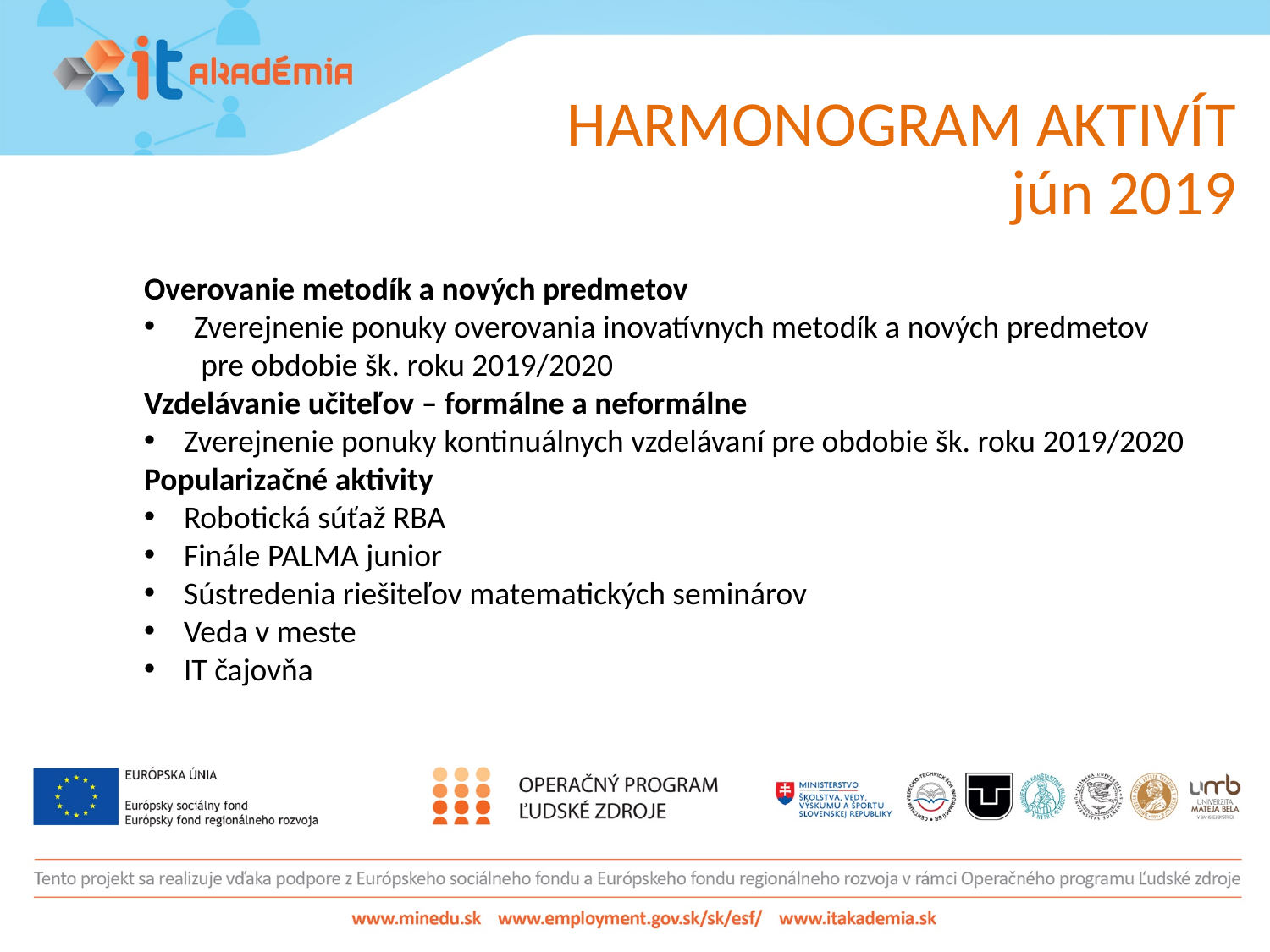

# HARMONOGRAM AKTIVÍT jún 2019

Overovanie metodík a nových predmetov
Zverejnenie ponuky overovania inovatívnych metodík a nových predmetov
 pre obdobie šk. roku 2019/2020
Vzdelávanie učiteľov – formálne a neformálne
Zverejnenie ponuky kontinuálnych vzdelávaní pre obdobie šk. roku 2019/2020
Popularizačné aktivity
Robotická súťaž RBA
Finále PALMA junior
Sústredenia riešiteľov matematických seminárov
Veda v meste
IT čajovňa